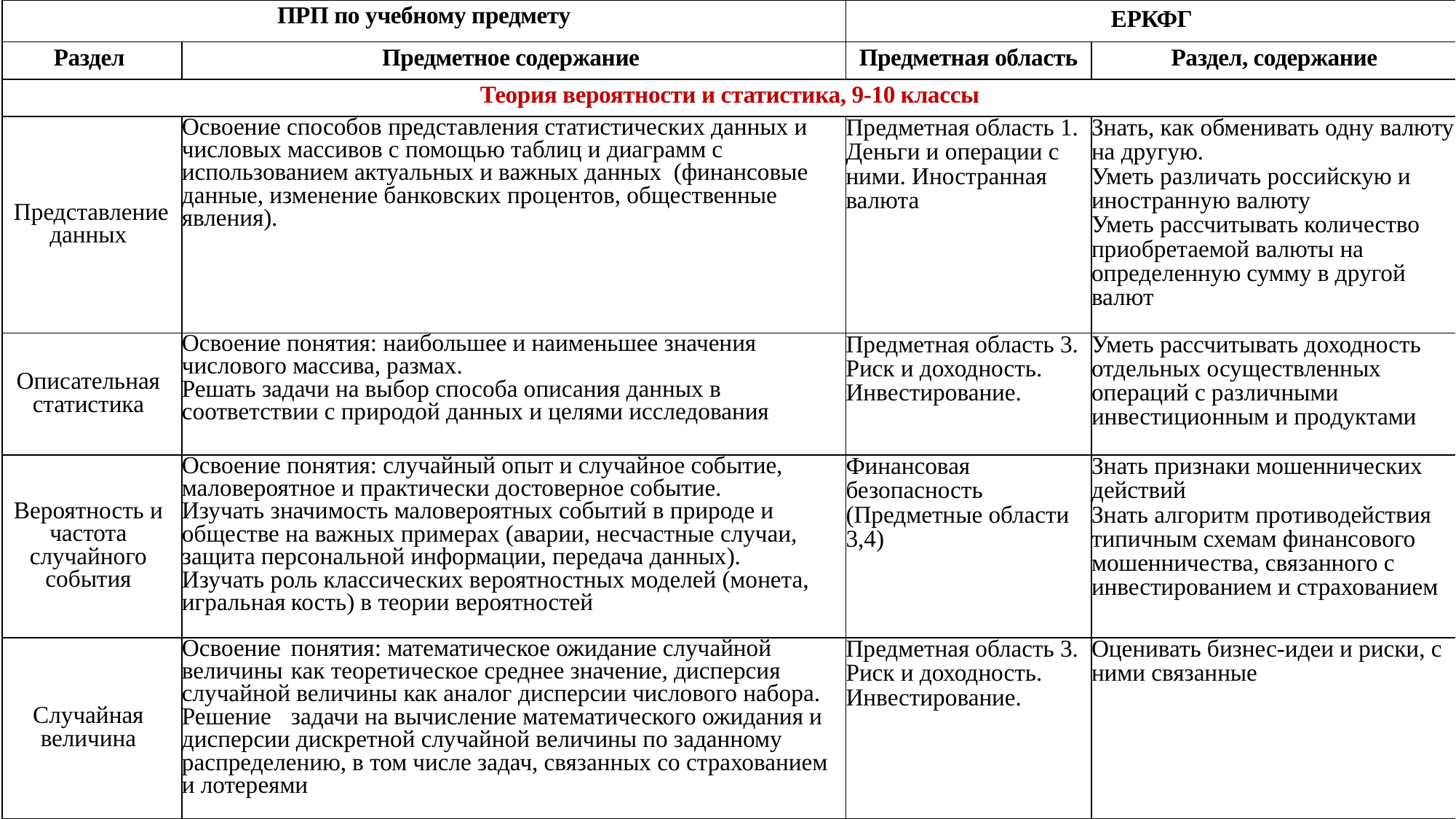

| ПРП по учебному предмету |  | ЕРКФГ |  |
| --- | --- | --- | --- |
| Раздел | Предметное содержание | Предметная область | Раздел, содержание |
| Теория вероятности и статистика, 9-10 классы |  |  |  |
| Представление данных | Освоение способов представления статистических данных и числовых массивов с помощью таблиц и диаграмм с использованием актуальных и важных данных (финансовые данные, изменение банковских процентов, общественные явления). | Предметная область 1. Деньги и операции с ними. Иностранная валюта | Знать, как обменивать одну валюту на другую. Уметь различать российскую и иностранную валюту Уметь рассчитывать количество приобретаемой валюты на определенную сумму в другой валют |
| Описательная статистика | Освоение понятия: наибольшее и наименьшее значения числового массива, размах. Решать задачи на выбор способа описания данных в соответствии с природой данных и целями исследования | Предметная область 3. Риск и доходность. Инвестирование. | Уметь рассчитывать доходность отдельных осуществленных операций с различными инвестиционным и продуктами |
| Вероятность и частота случайного события | Освоение понятия: случайный опыт и случайное событие, маловероятное и практически достоверное событие. Изучать значимость маловероятных событий в природе и обществе на важных примерах (аварии, несчастные случаи, защита персональной информации, передача данных). Изучать роль классических вероятностных моделей (монета, игральная кость) в теории вероятностей | Финансовая безопасность (Предметные области 3,4) | Знать признаки мошеннических действий Знать алгоритм противодействия типичным схемам финансового мошенничества, связанного с инвестированием и страхованием |
| Случайная величина | Освоение понятия: математическое ожидание случайной величины как теоретическое среднее значение, дисперсия случайной величины как аналог дисперсии числового набора. Решение задачи на вычисление математического ожидания и дисперсии дискретной случайной величины по заданному распределению, в том числе задач, связанных со страхованием и лотереями | Предметная область 3. Риск и доходность. Инвестирование. | Оценивать бизнес-идеи и риски, с ними связанные |